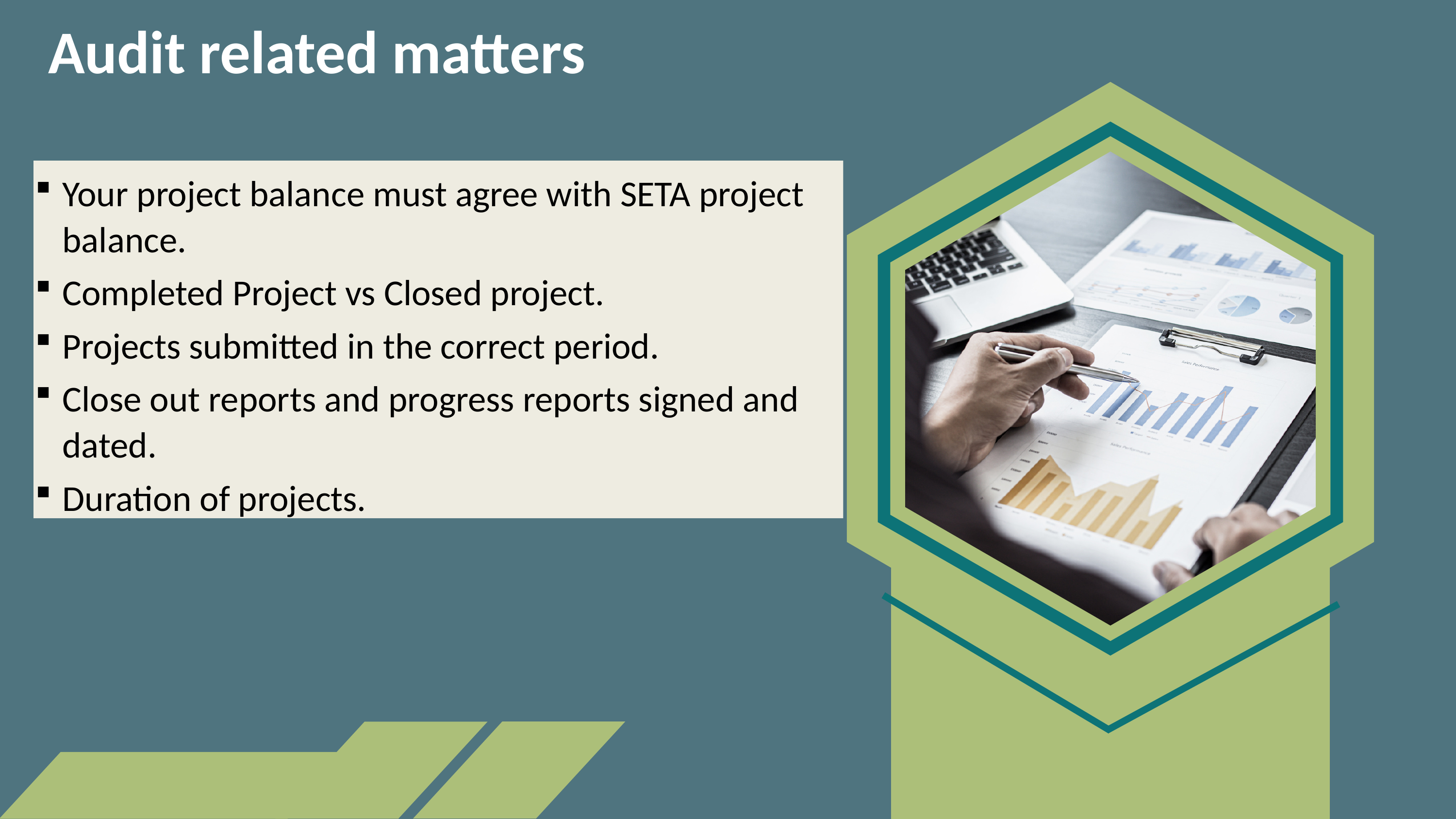

Audit related matters

Your project balance must agree with SETA project balance.
Completed Project vs Closed project.
Projects submitted in the correct period.
Close out reports and progress reports signed and dated.
Duration of projects.